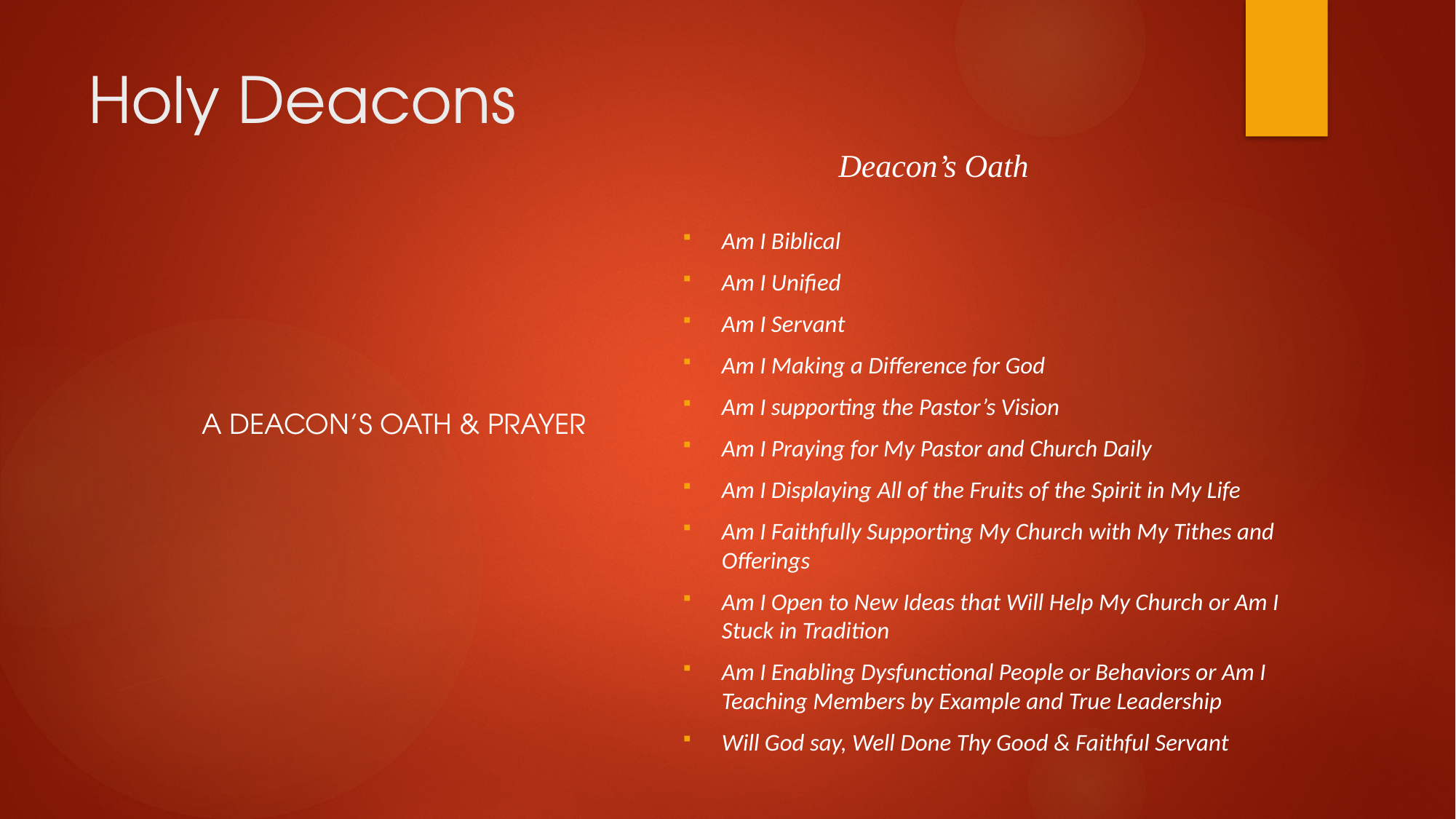

# Holy Deacons
Deacon’s Oath
Am I Biblical
Am I Unified
Am I Servant
Am I Making a Difference for God
Am I supporting the Pastor’s Vision
Am I Praying for My Pastor and Church Daily
Am I Displaying All of the Fruits of the Spirit in My Life
Am I Faithfully Supporting My Church with My Tithes and Offerings
Am I Open to New Ideas that Will Help My Church or Am I Stuck in Tradition
Am I Enabling Dysfunctional People or Behaviors or Am I Teaching Members by Example and True Leadership
Will God say, Well Done Thy Good & Faithful Servant

A DEACON’S OATH & PRAYER